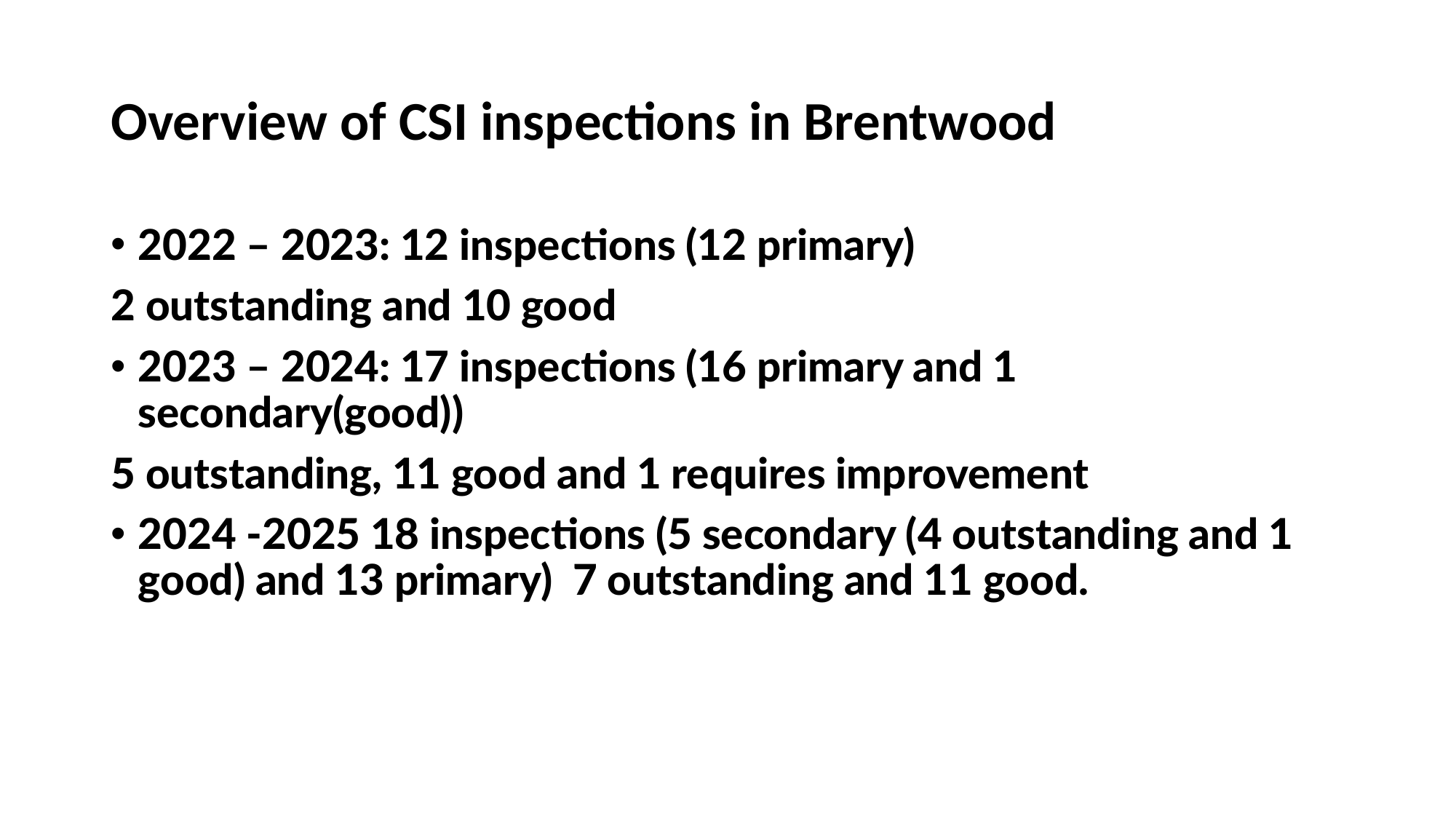

# Overview of CSI inspections in Brentwood
2022 – 2023: 12 inspections (12 primary)
2 outstanding and 10 good
2023 – 2024: 17 inspections (16 primary and 1 secondary(good))
5 outstanding, 11 good and 1 requires improvement
2024 -2025 18 inspections (5 secondary (4 outstanding and 1 good) and 13 primary)  7 outstanding and 11 good.